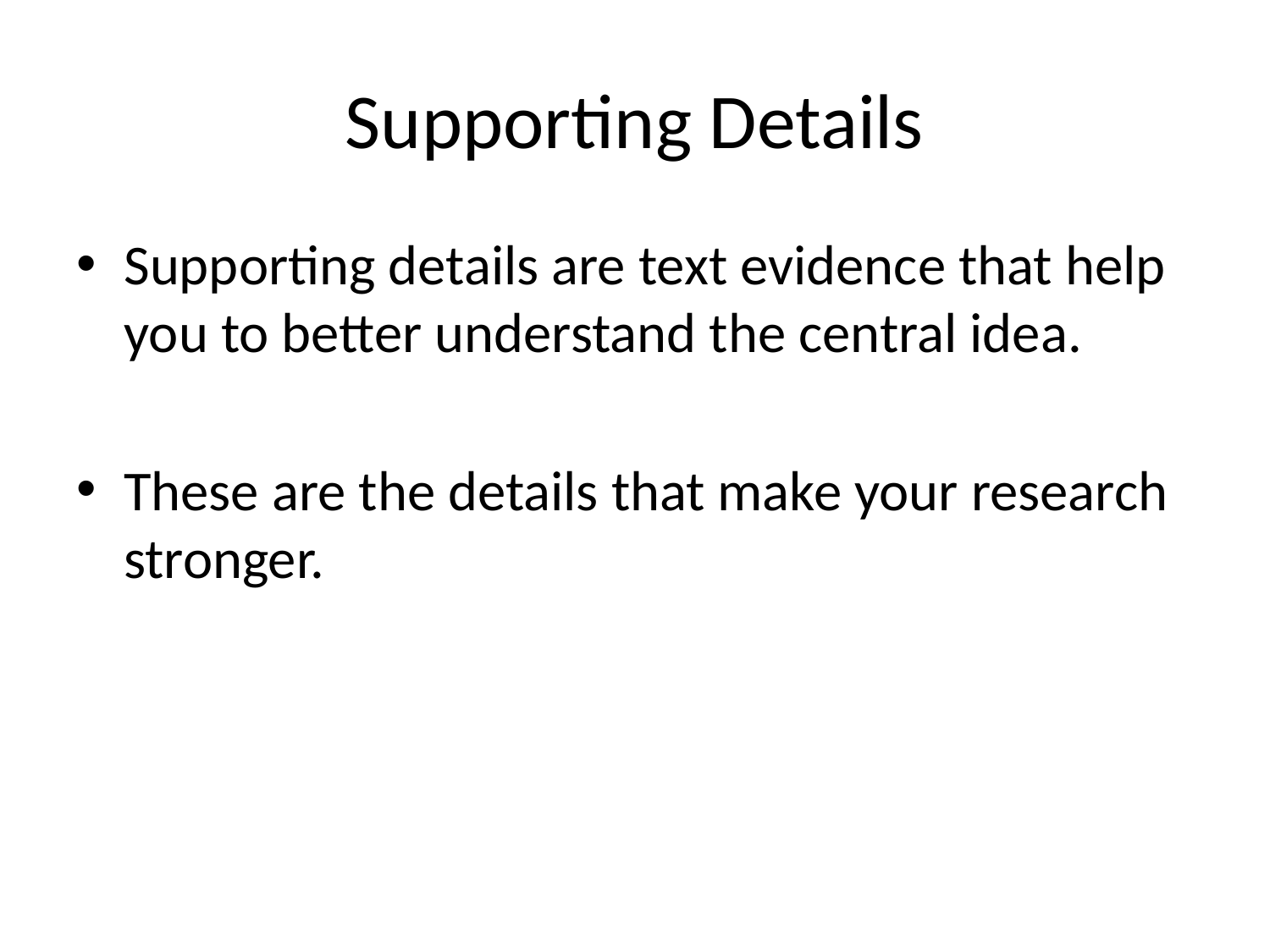

# Supporting Details
Supporting details are text evidence that help you to better understand the central idea.

These are the details that make your research stronger.